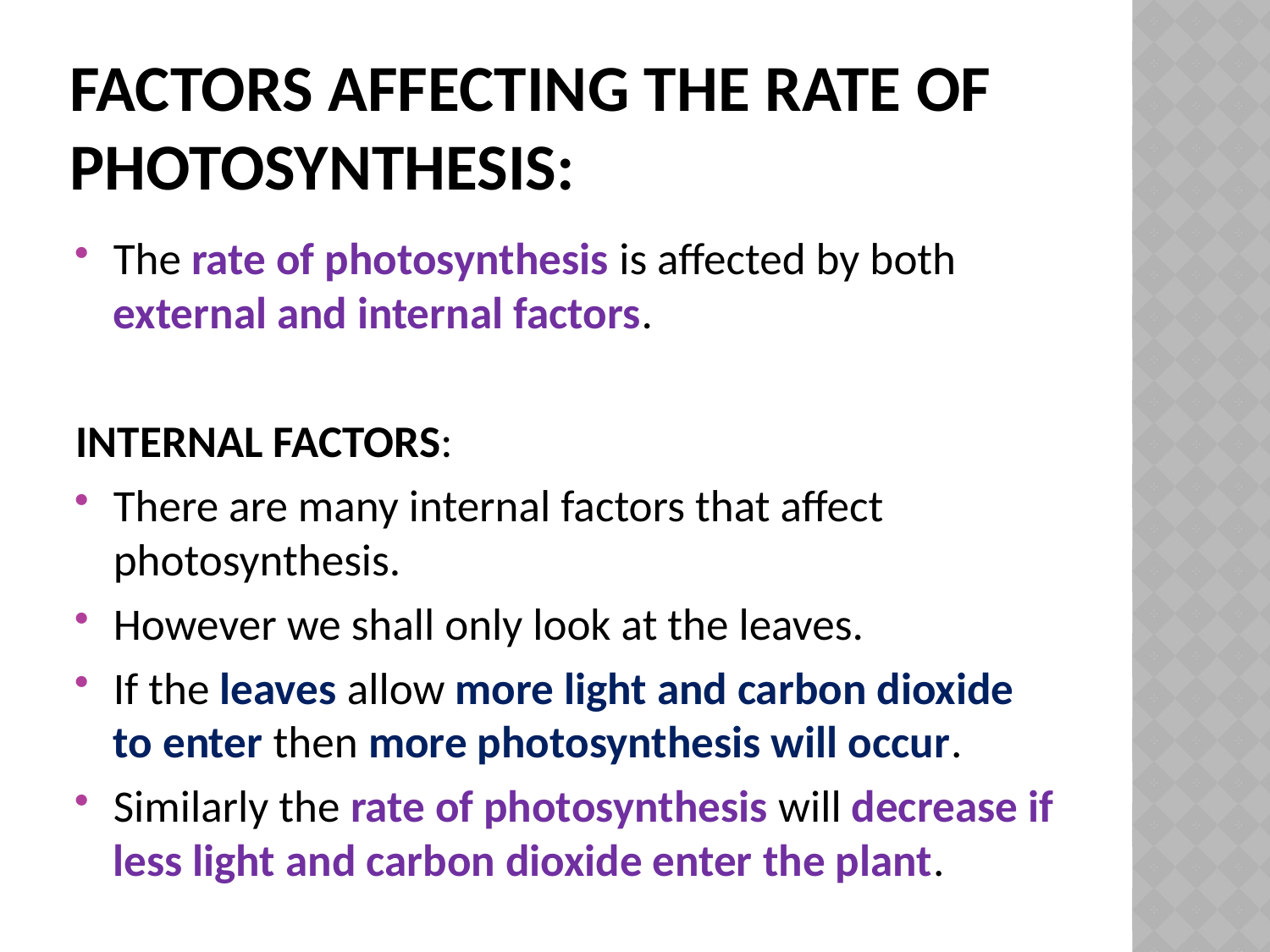

# Factors affecting the rate of photosynthesis:
The rate of photosynthesis is affected by both external and internal factors.

INTERNAL FACTORS:
There are many internal factors that affect photosynthesis.
However we shall only look at the leaves.
If the leaves allow more light and carbon dioxide to enter then more photosynthesis will occur.
Similarly the rate of photosynthesis will decrease if less light and carbon dioxide enter the plant.